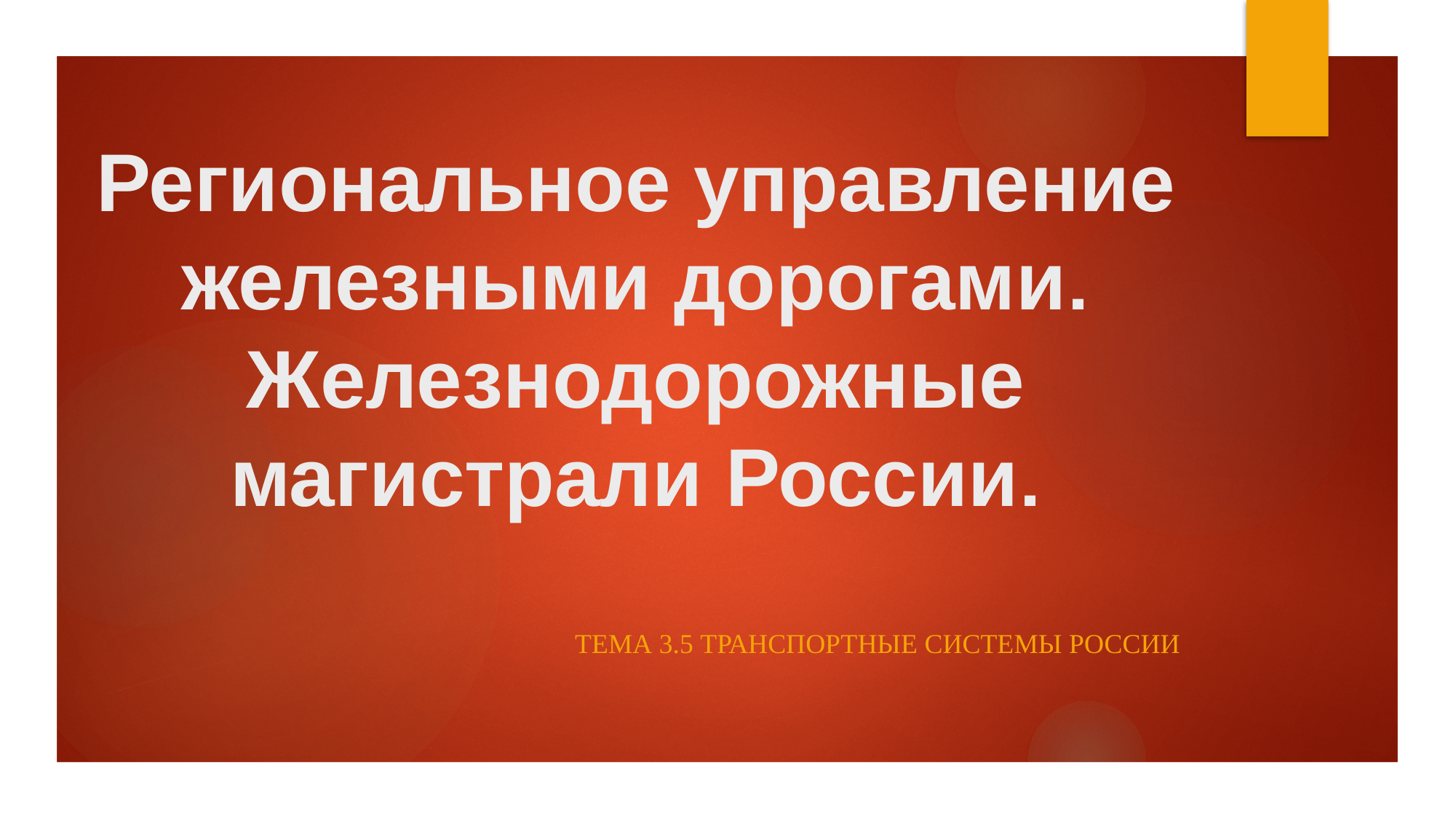

# Региональное управление железными дорогами. Железнодорожные магистрали России.
Тема 3.5 Транспортные системы России